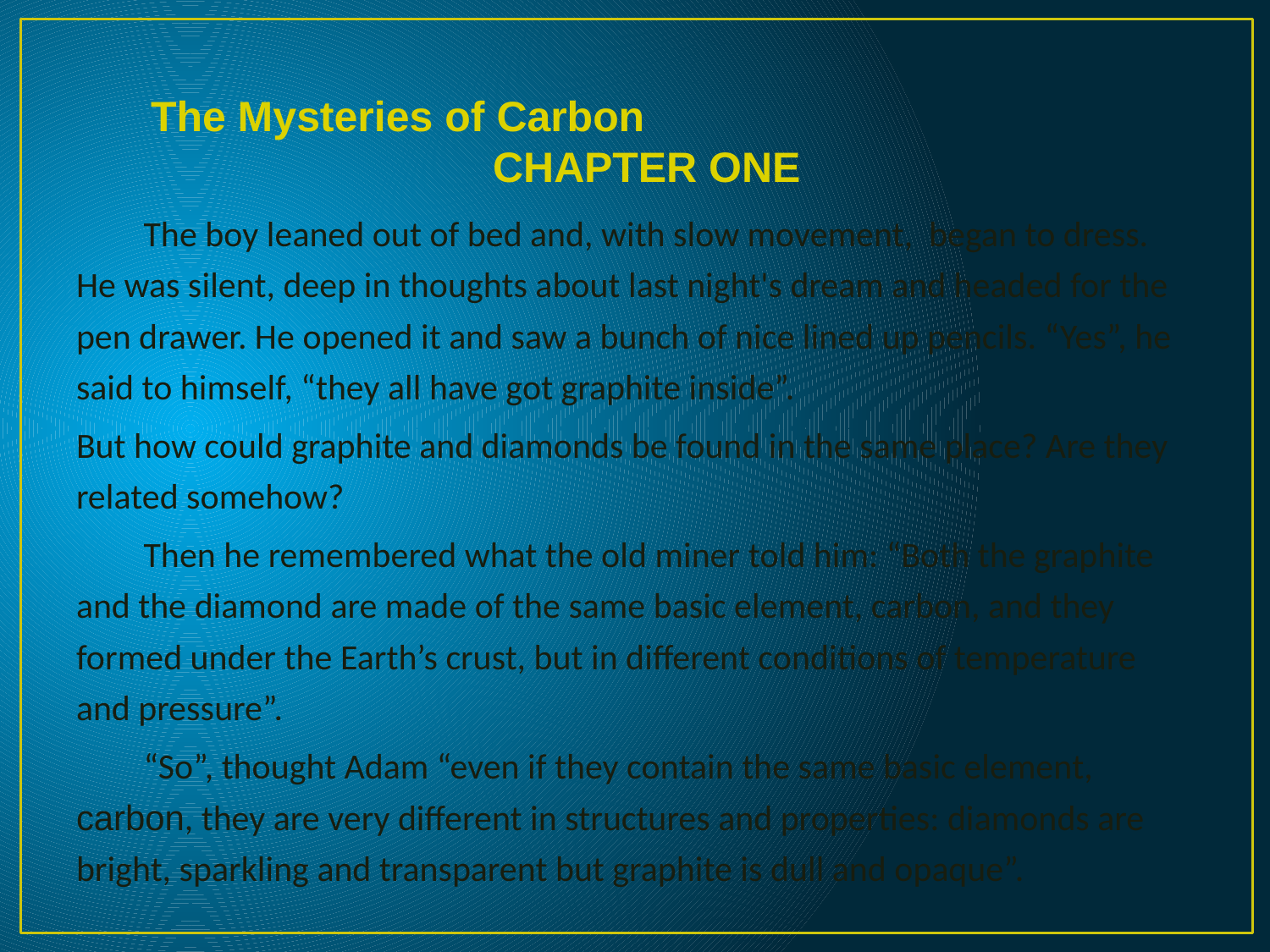

# The Mysteries of Carbon CHAPTER ONE
	The boy leaned out of bed and, with slow movement,  began to dress. He was silent, deep in thoughts about last night's dream and headed for the pen drawer. He opened it and saw a bunch of nice lined up pencils. “Yes”, he said to himself, “they all have got graphite inside”.
But how could graphite and diamonds be found in the same place? Are they related somehow?
	Then he remembered what the old miner told him: “Both the graphite and the diamond are made of the same basic element, carbon, and they formed under the Earth’s crust, but in different conditions of temperature and pressure”.
	“So”, thought Adam “even if they contain the same basic element, carbon, they are very different in structures and properties: diamonds are bright, sparkling and transparent but graphite is dull and opaque”.